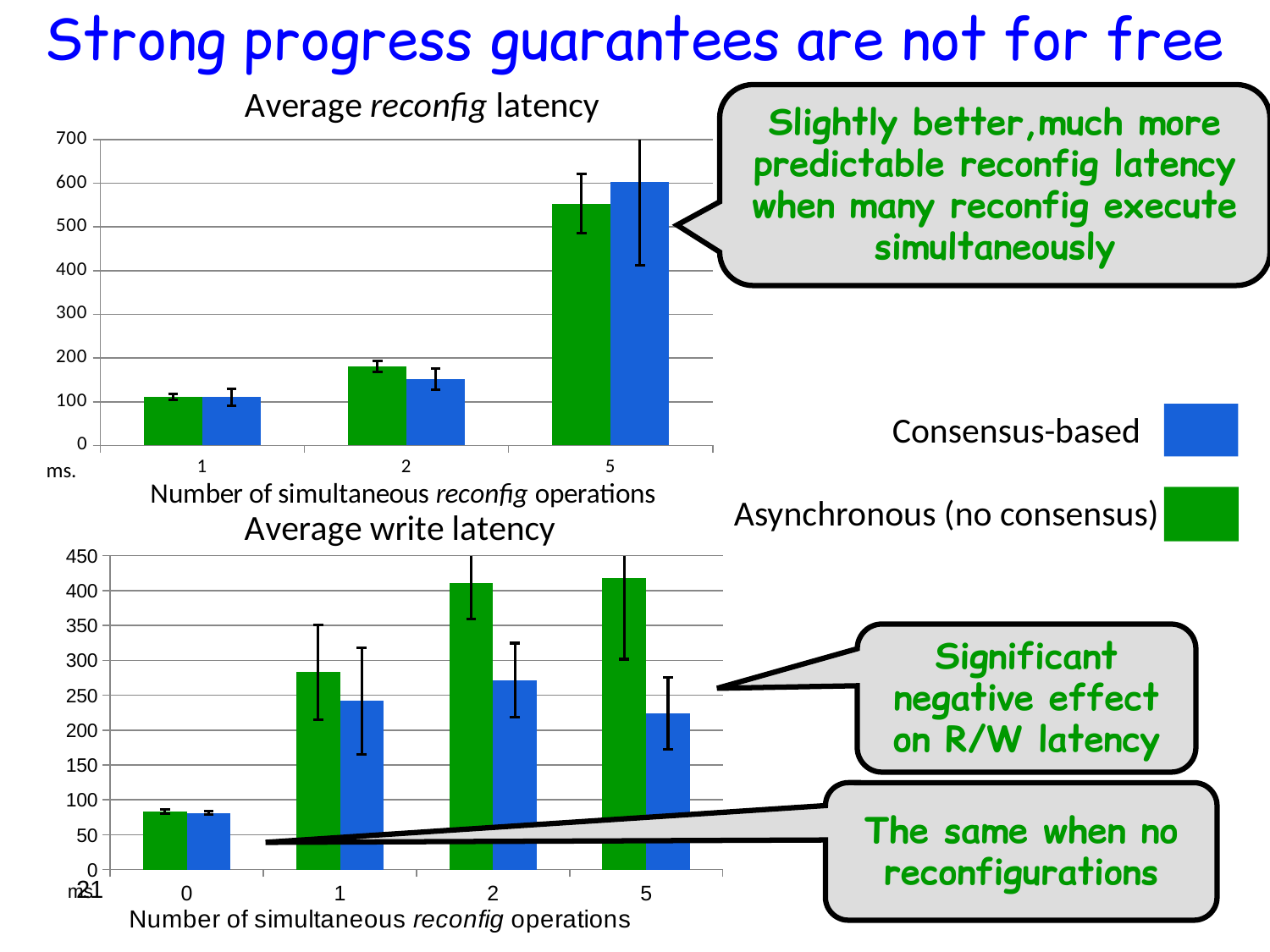

Strong progress guarantees are not for free

### Chart

| Category | consensus-free | consensus-based |
|---|---|---|
| 1 | 111.1875 | 110.29411764705902 |
| 2 | 180.3809523809524 | 151.1904761904762 |
| 5 | 553.4 | 602.8636363636366 |
Slightly better,much more predictable reconfig latency when many reconfig execute simultaneously
Consensus-based

Asynchronous (no consensus)

### Chart

| Category | consensus-free | consensus-based |
|---|---|---|
| 0 | 83.0 | 81.35294117646986 |
| 1 | 282.75 | 241.58823529411706 |
| 2 | 410.95238095237966 | 271.5238095238095 |
| 5 | 418.0 | 223.86363636363703 |
Significant negative effect on R/W latency
The same when no reconfigurations
21